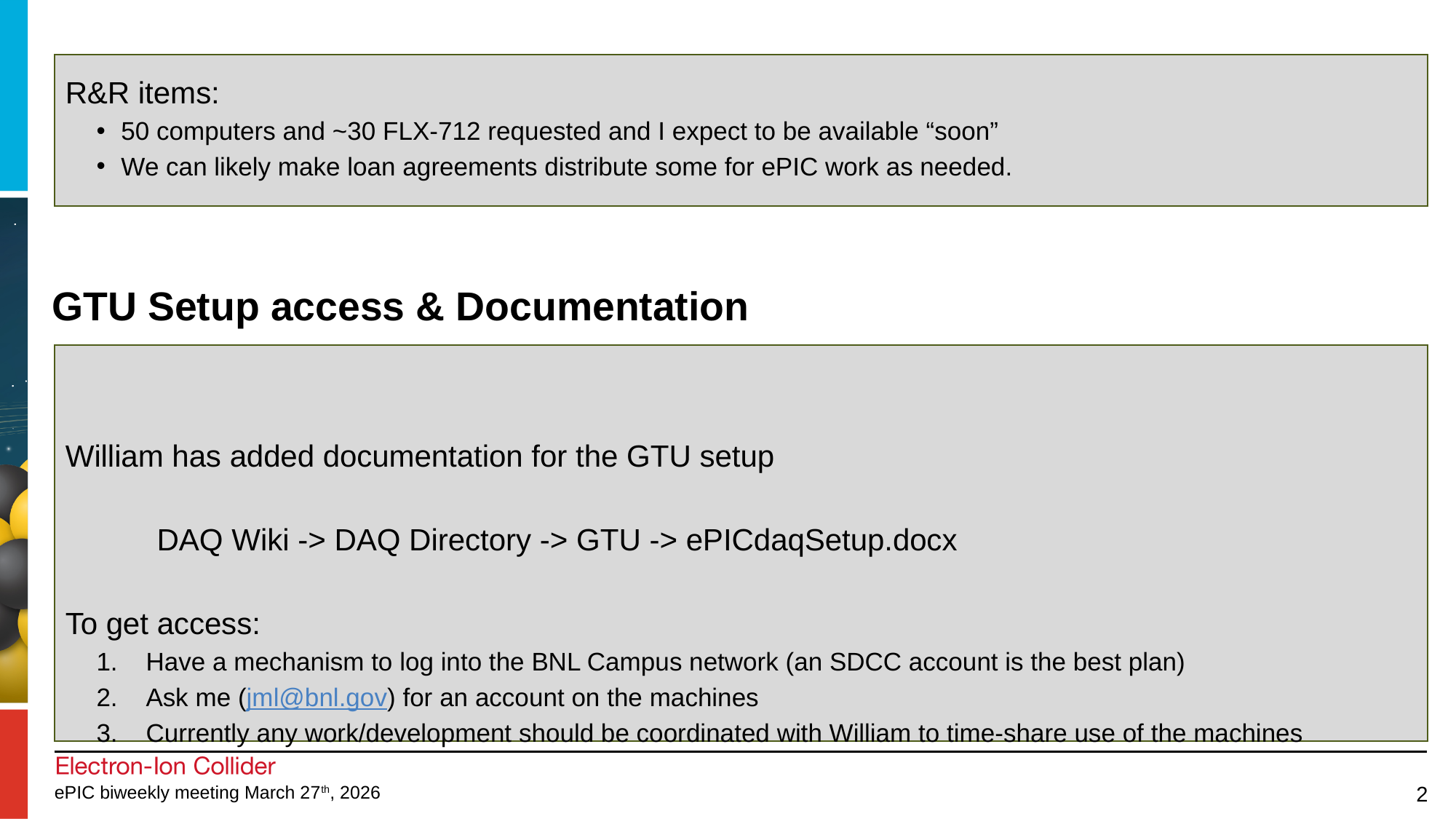

R&R items:
50 computers and ~30 FLX-712 requested and I expect to be available “soon”
We can likely make loan agreements distribute some for ePIC work as needed.

William has added documentation for the GTU setup

	DAQ Wiki -> DAQ Directory -> GTU -> ePICdaqSetup.docx

To get access:
Have a mechanism to log into the BNL Campus network (an SDCC account is the best plan)
Ask me (jml@bnl.gov) for an account on the machines
Currently any work/development should be coordinated with William to time-share use of the machines
GTU Setup access & Documentation